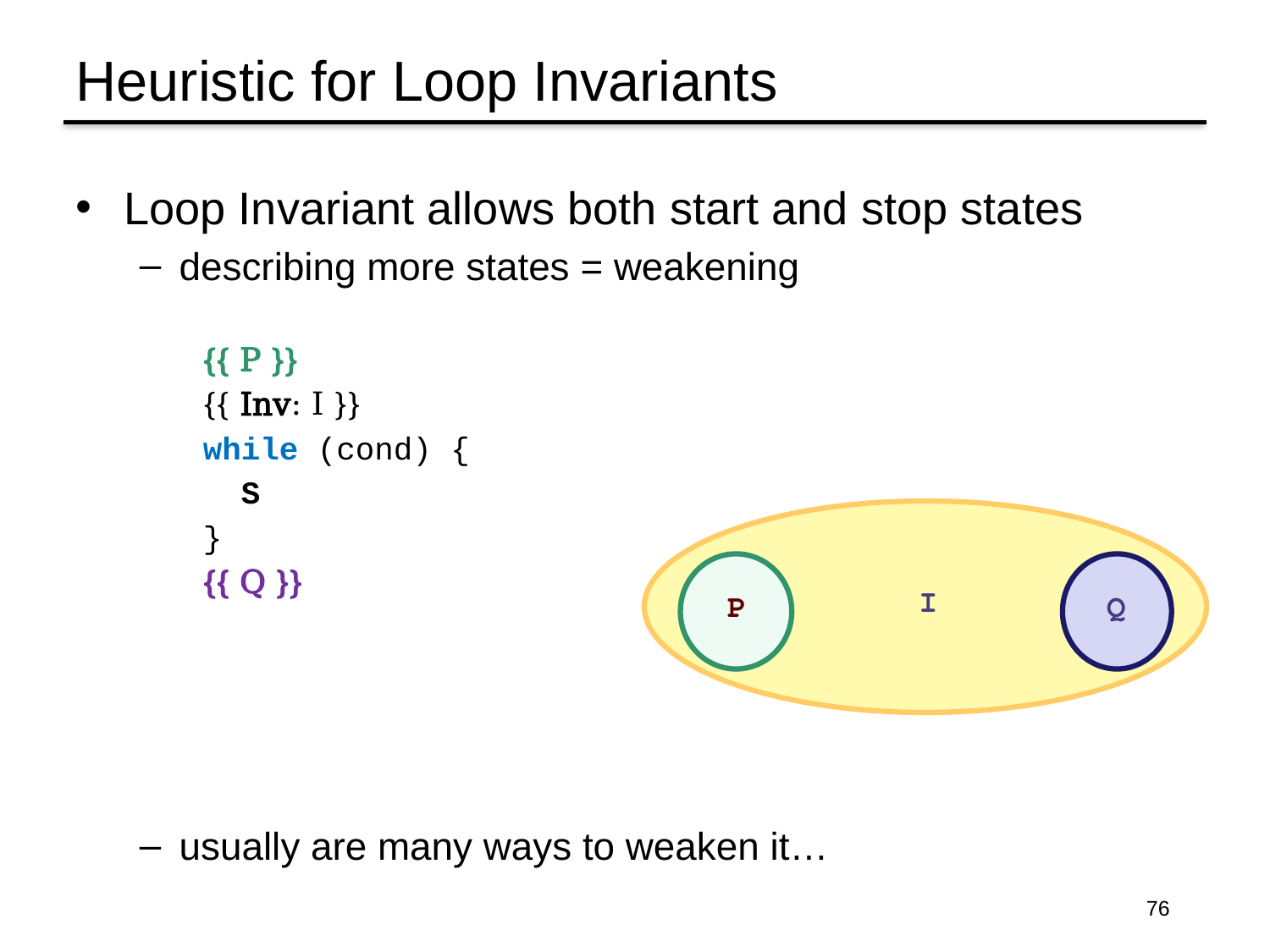

# Heuristic for Loop Invariants
Loop Invariant allows both start and stop states
describing more states = weakening

{{ P }}
{{ Inv: I }}
while (cond) {
  S
}
{{ Q }}

usually are many ways to weaken it…

I
P
Q
76